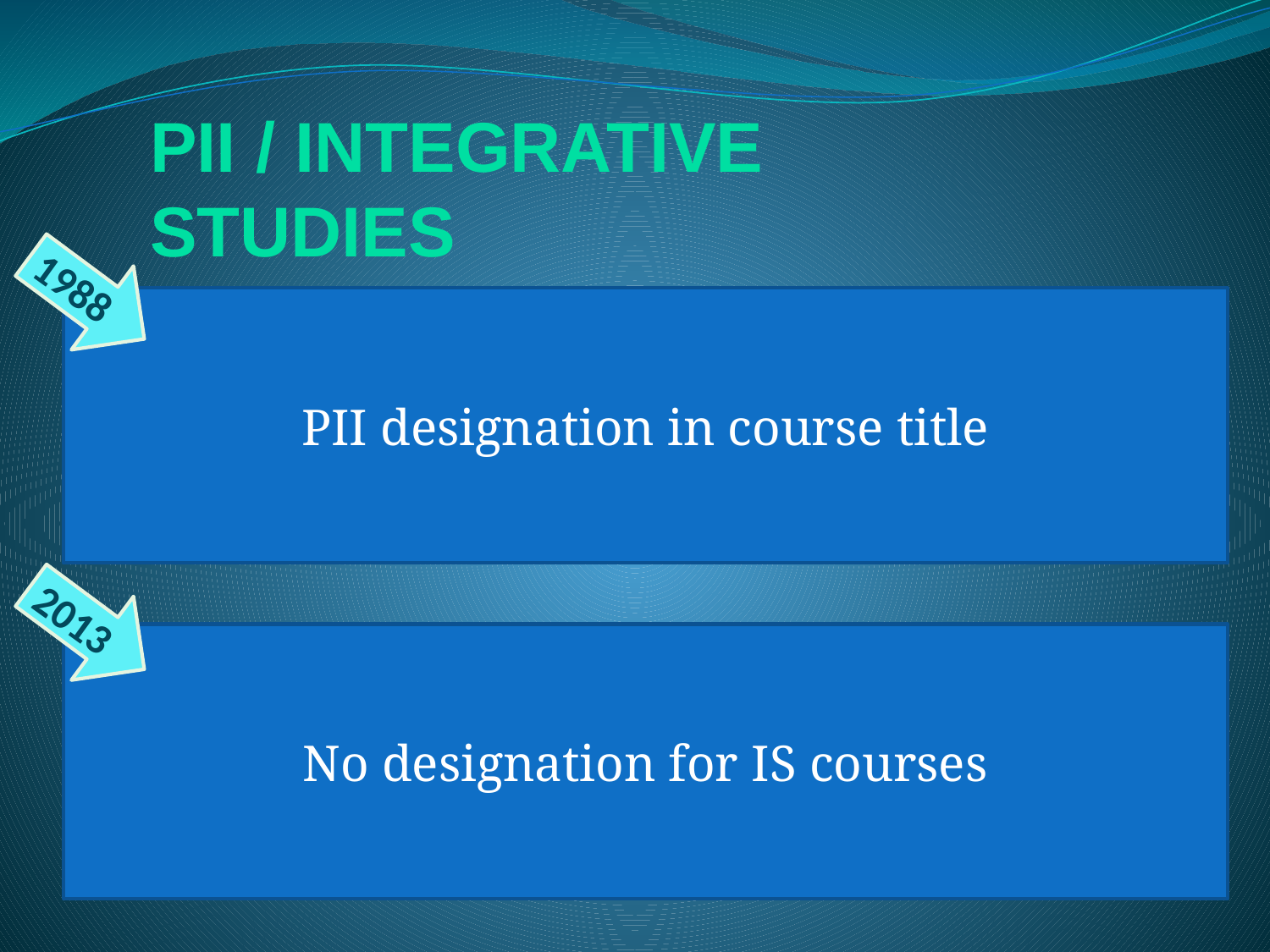

PII / Integrative Studies

1988
PII designation in course title

2013
No designation for IS courses